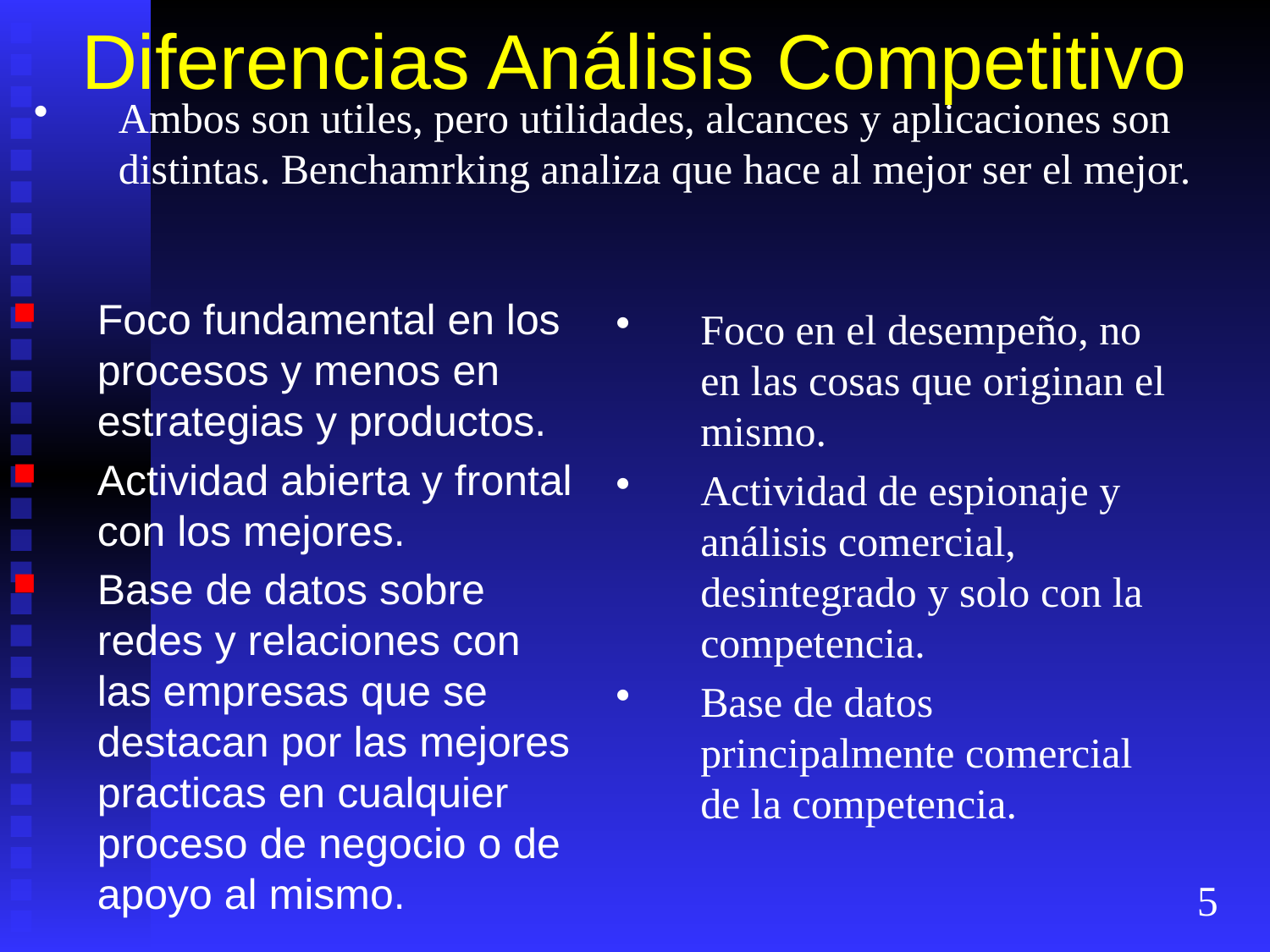

# Diferencias Análisis Competitivo
Ambos son utiles, pero utilidades, alcances y aplicaciones son distintas. Benchamrking analiza que hace al mejor ser el mejor.
Foco fundamental en los procesos y menos en estrategias y productos.
Actividad abierta y frontal con los mejores.
Base de datos sobre redes y relaciones con las empresas que se destacan por las mejores practicas en cualquier proceso de negocio o de apoyo al mismo.
Foco en el desempeño, no en las cosas que originan el mismo.
Actividad de espionaje y análisis comercial, desintegrado y solo con la competencia.
Base de datos principalmente comercial de la competencia.
5